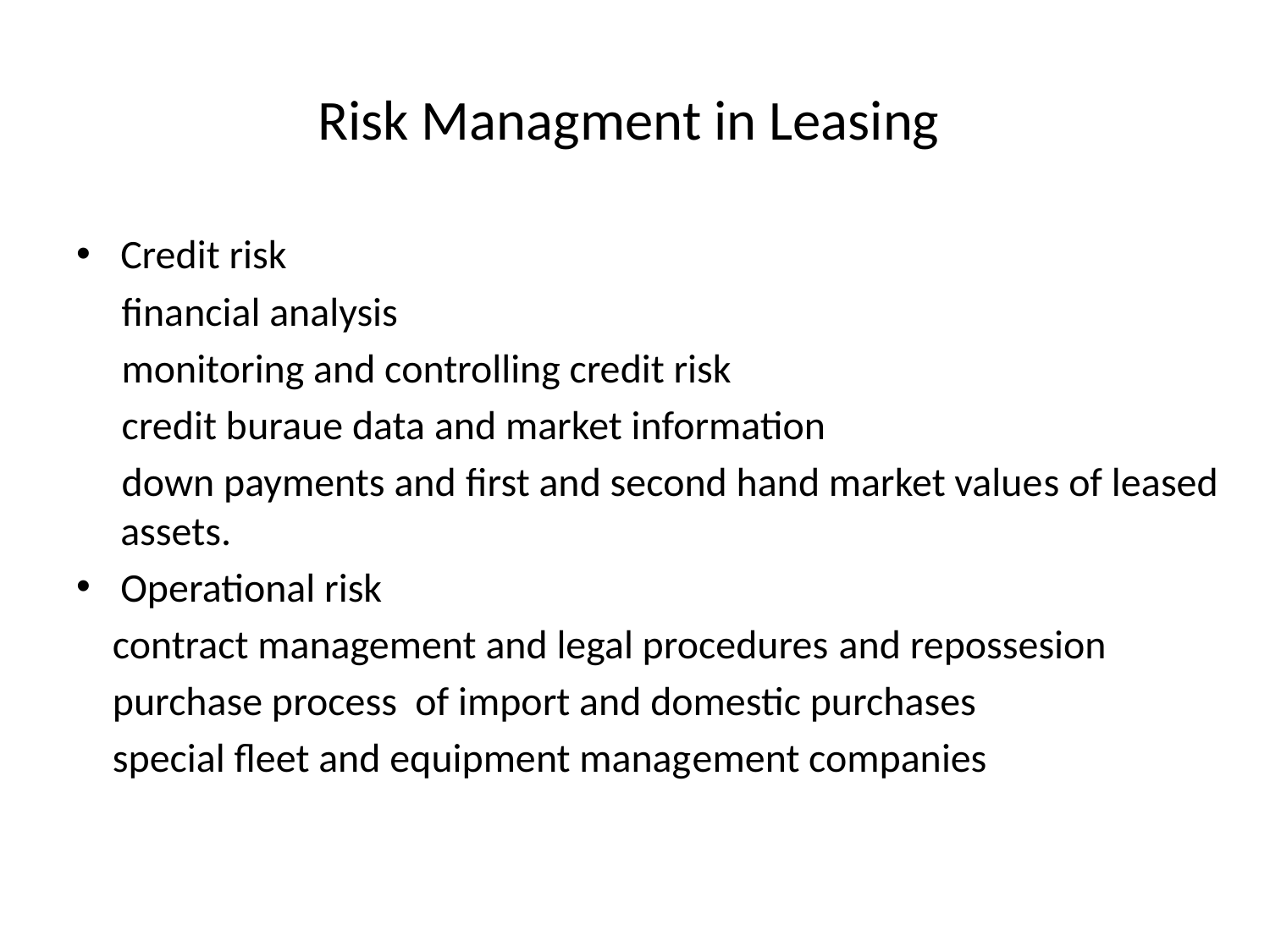

# Risk Managment in Leasing
Credit risk
     financial analysis
     monitoring and controlling credit risk
     credit buraue data and market information
     down payments and first and second hand market values of leased assets.
Operational risk
    contract management and legal procedures and repossesion
    purchase process  of import and domestic purchases
    special fleet and equipment management companies